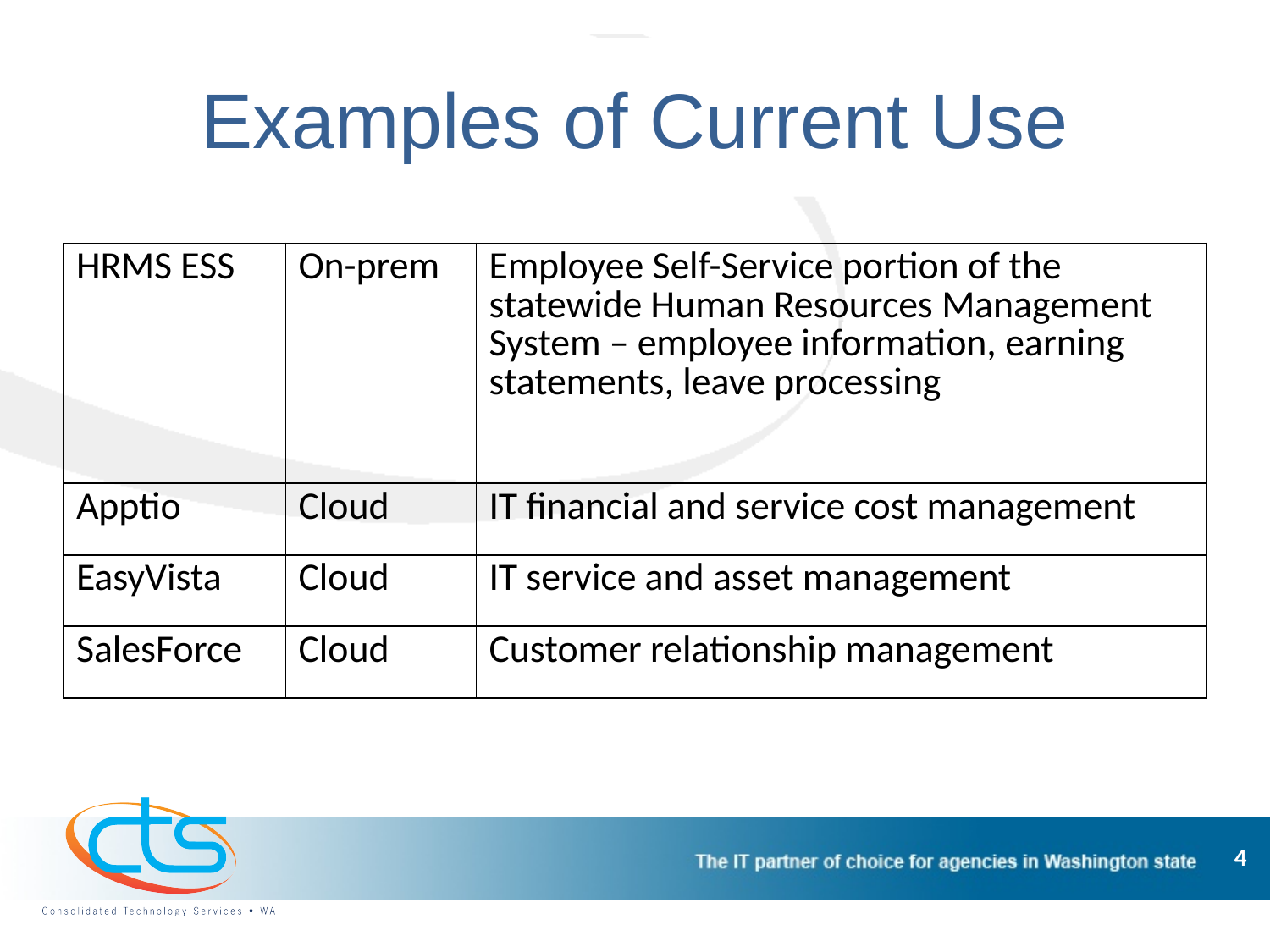

Examples of Current Use
| HRMS ESS | On-prem | Employee Self-Service portion of the statewide Human Resources Management System – employee information, earning statements, leave processing |
| --- | --- | --- |
| Apptio | Cloud | IT financial and service cost management |
| EasyVista | Cloud | IT service and asset management |
| SalesForce | Cloud | Customer relationship management |
4